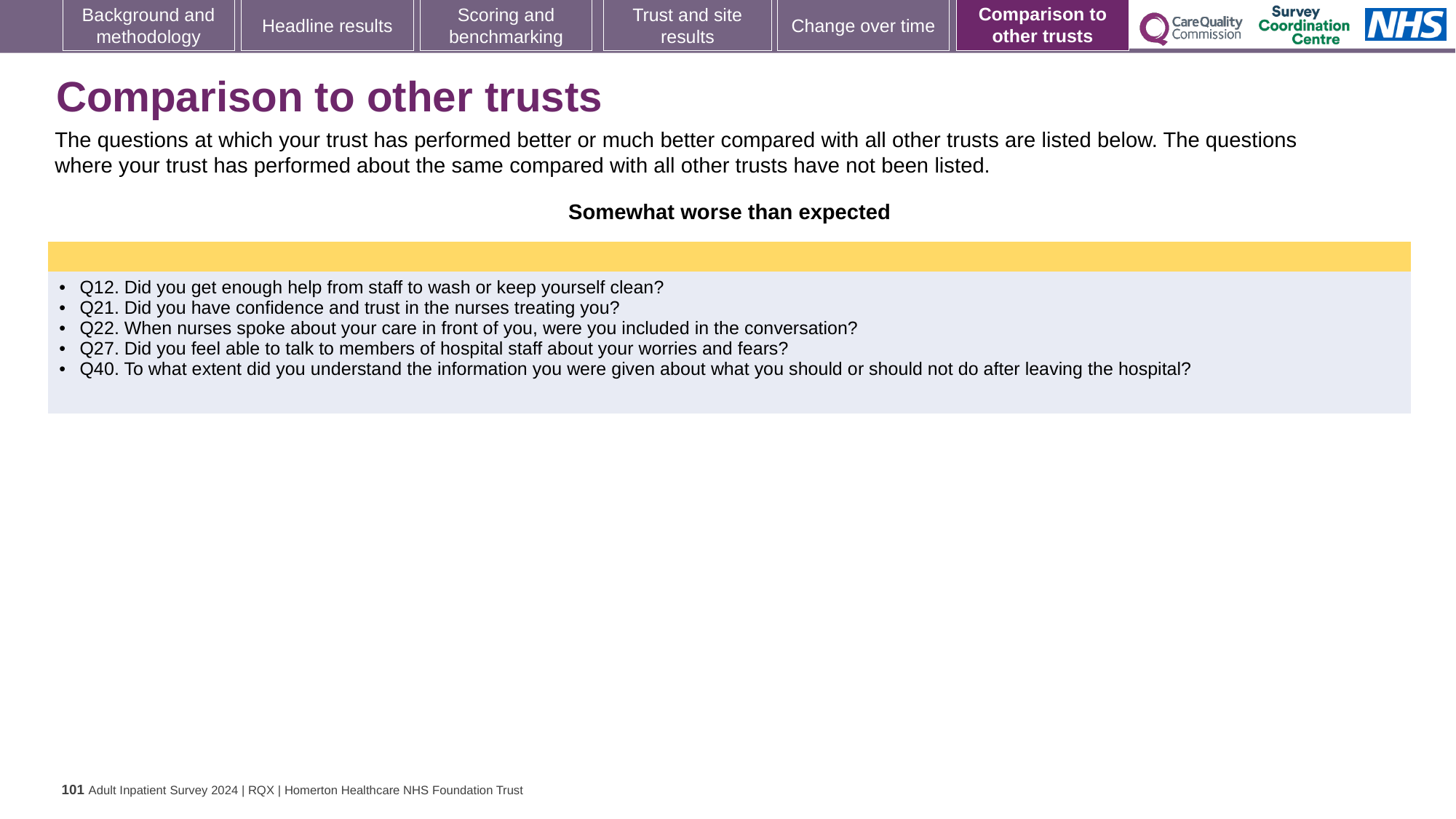

# Comparison to other trusts
The questions at which your trust has performed better or much better compared with all other trusts are listed below. The questions where your trust has performed about the same compared with all other trusts have not been listed.
| Somewhat worse than expected |
| --- |
|  |
| Q12. Did you get enough help from staff to wash or keep yourself clean? Q21. Did you have confidence and trust in the nurses treating you? Q22. When nurses spoke about your care in front of you, were you included in the conversation? Q27. Did you feel able to talk to members of hospital staff about your worries and fears? Q40. To what extent did you understand the information you were given about what you should or should not do after leaving the hospital? |
101